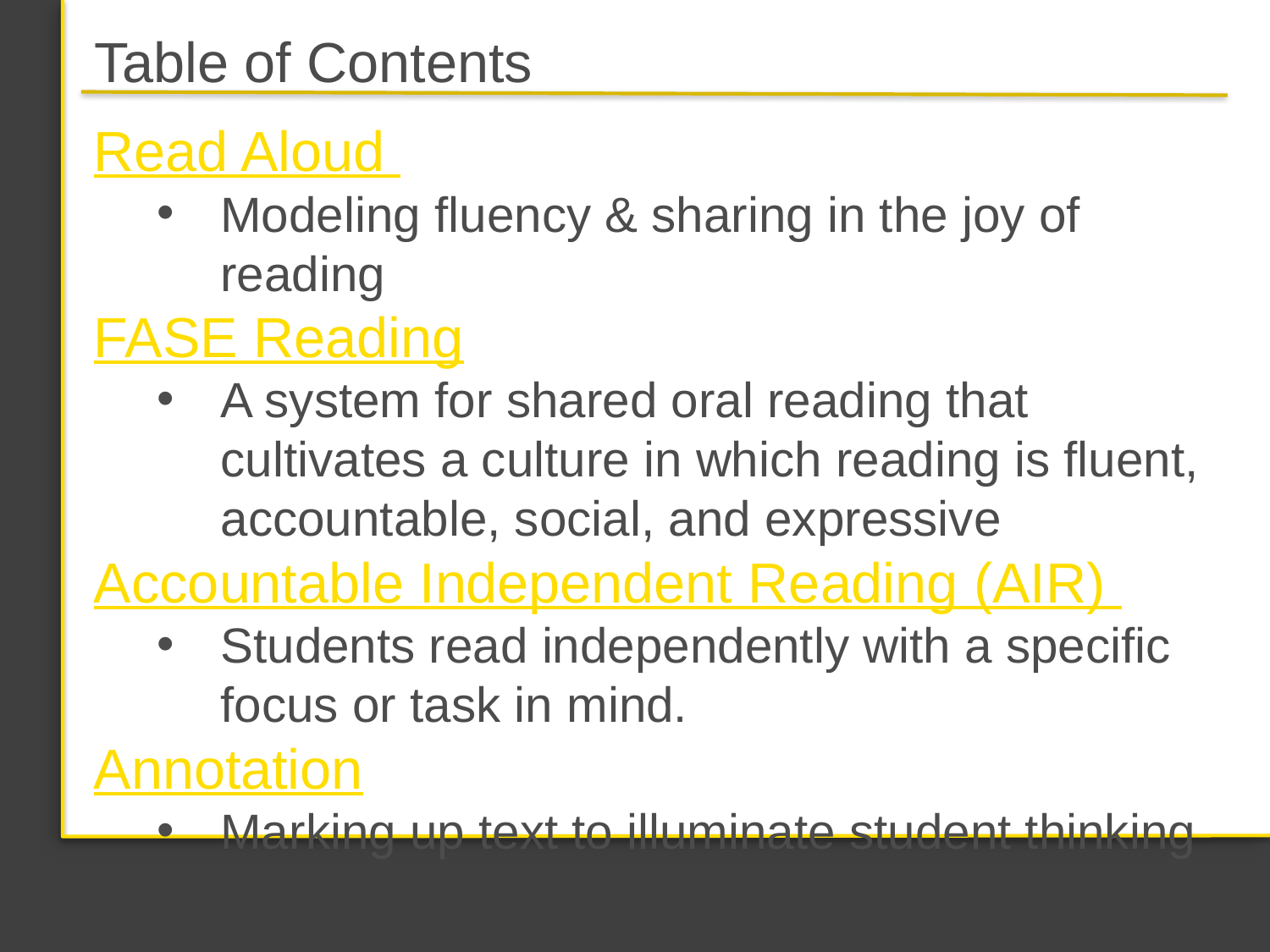

# Table of Contents
Read Aloud
Modeling fluency & sharing in the joy of reading
FASE Reading
A system for shared oral reading that cultivates a culture in which reading is fluent, accountable, social, and expressive
Accountable Independent Reading (AIR)
Students read independently with a specific focus or task in mind.
Annotation
Marking up text to illuminate student thinking